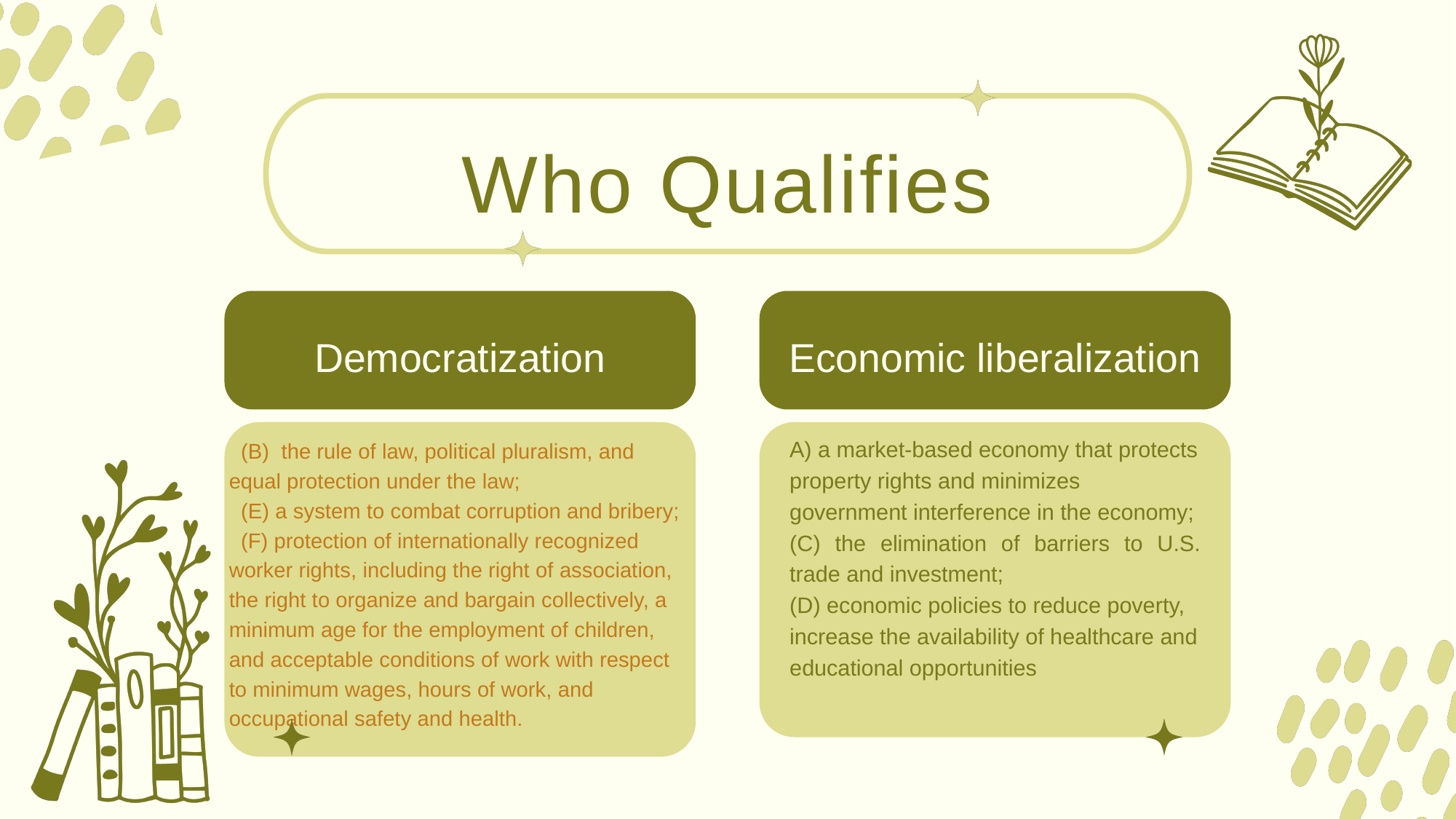

Who Qualifies

Democratization
Economic liberalization

  (B)  the rule of law, political pluralism, and equal protection under the law;
  (E) a system to combat corruption and bribery;
  (F) protection of internationally recognized worker rights, including the right of association, the right to organize and bargain collectively, a minimum age for the employment of children, and acceptable conditions of work with respect to minimum wages, hours of work, and occupational safety and health.

A) a market-based economy that protects property rights and minimizes government interference in the economy;
(C) the elimination of barriers to U.S. trade and investment;
(D) economic policies to reduce poverty, increase the availability of healthcare and educational opportunities